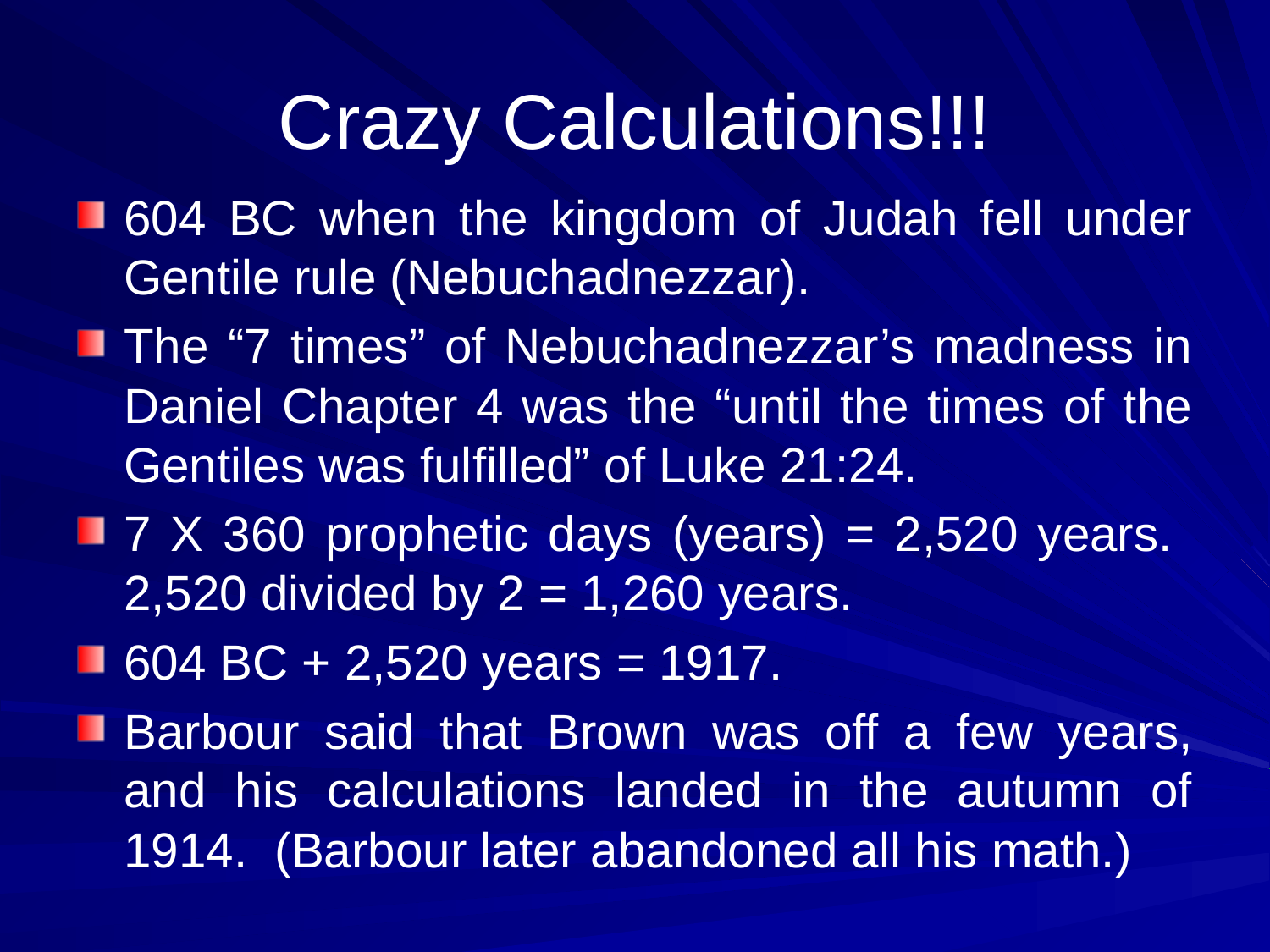

# Crazy Calculations!!!
604 BC when the kingdom of Judah fell under Gentile rule (Nebuchadnezzar).
The “7 times” of Nebuchadnezzar’s madness in Daniel Chapter 4 was the “until the times of the Gentiles was fulfilled” of Luke 21:24.
7 X 360 prophetic days (years) = 2,520 years.  2,520 divided by 2 = 1,260 years.
604 BC + 2,520 years = 1917.
Barbour said that Brown was off a few years, and his calculations landed in the autumn of 1914.  (Barbour later abandoned all his math.)